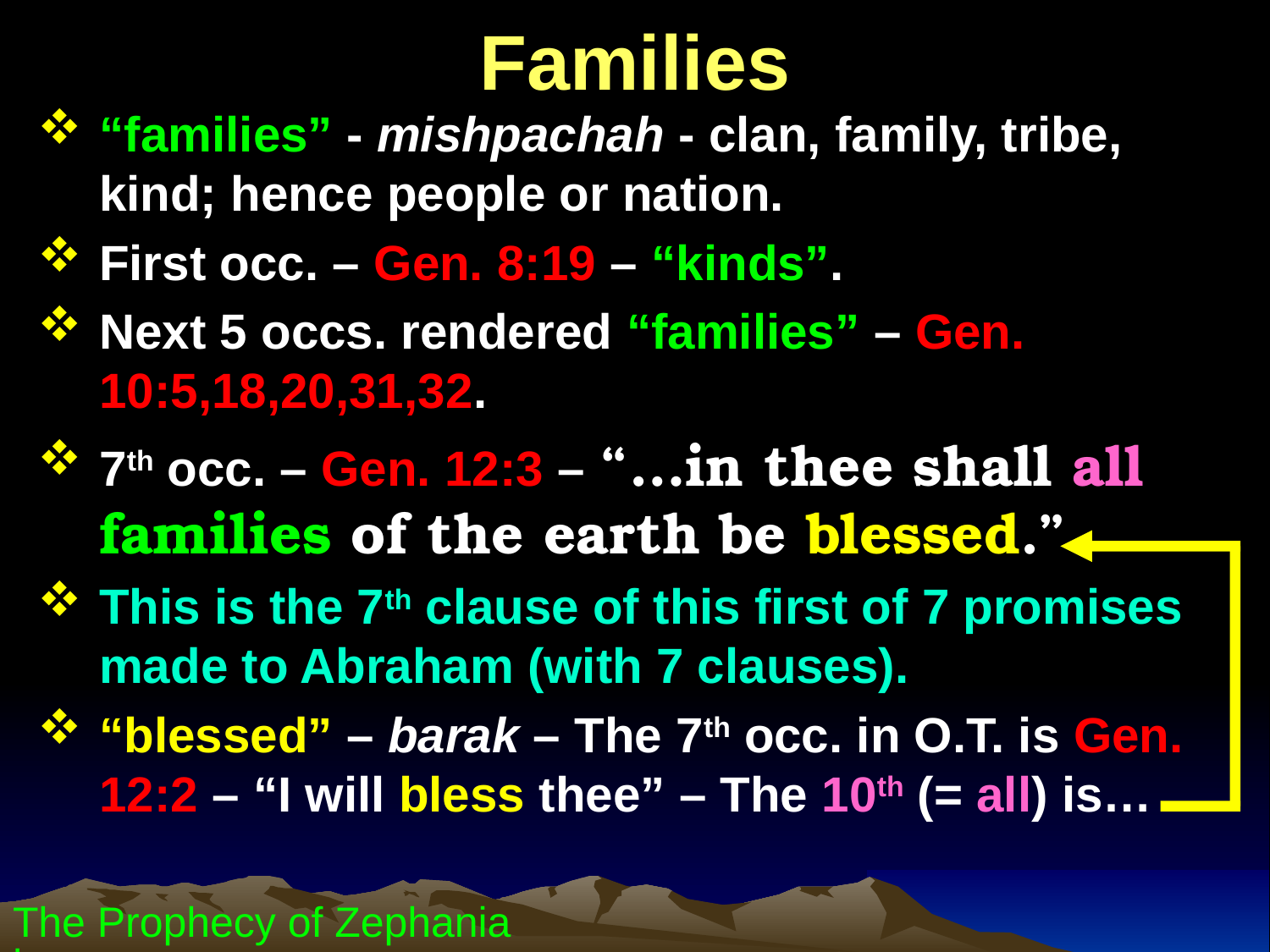

Families
“families” - mishpachah - clan, family, tribe, kind; hence people or nation.
First occ. – Gen. 8:19 – “kinds”.
Next 5 occs. rendered “families” – Gen. 10:5,18,20,31,32.
7th occ. – Gen. 12:3 – “…in thee shall all families of the earth be blessed.”
This is the 7th clause of this first of 7 promises made to Abraham (with 7 clauses).
“blessed” – barak – The 7th occ. in O.T. is Gen. 12:2 – “I will bless thee” – The 10th (= all) is…

The Prophecy of Zephaniah